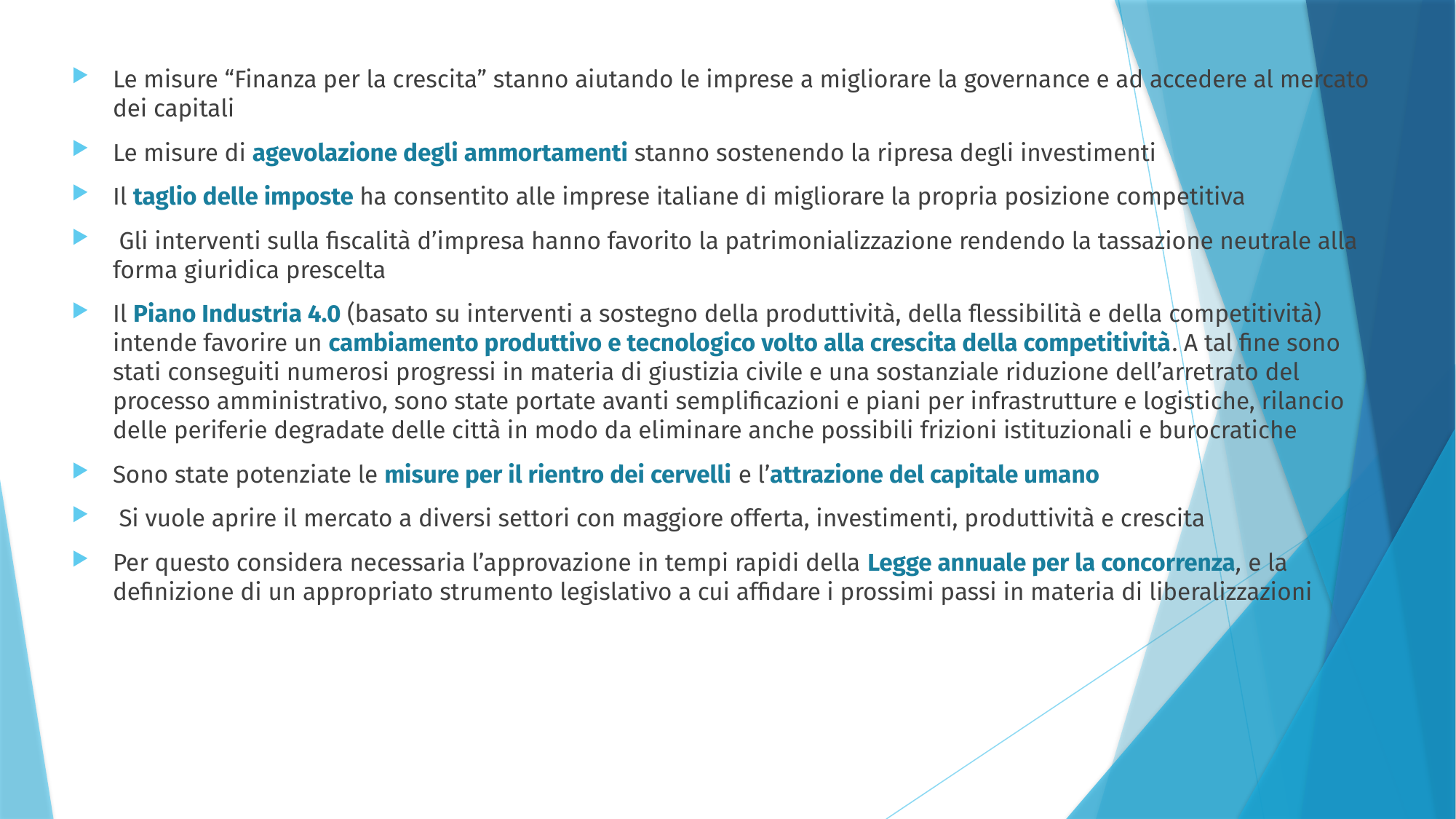

Le misure “Finanza per la crescita” stanno aiutando le imprese a migliorare la governance e ad accedere al mercato dei capitali
Le misure di agevolazione degli ammortamenti stanno sostenendo la ripresa degli investimenti
Il taglio delle imposte ha consentito alle imprese italiane di migliorare la propria posizione competitiva
 Gli interventi sulla fiscalità d’impresa hanno favorito la patrimonializzazione rendendo la tassazione neutrale alla forma giuridica prescelta
Il Piano Industria 4.0 (basato su interventi a sostegno della produttività, della flessibilità e della competitività) intende favorire un cambiamento produttivo e tecnologico volto alla crescita della competitività. A tal fine sono stati conseguiti numerosi progressi in materia di giustizia civile e una sostanziale riduzione dell’arretrato del processo amministrativo, sono state portate avanti semplificazioni e piani per infrastrutture e logistiche, rilancio delle periferie degradate delle città in modo da eliminare anche possibili frizioni istituzionali e burocratiche
Sono state potenziate le misure per il rientro dei cervelli e l’attrazione del capitale umano
 Si vuole aprire il mercato a diversi settori con maggiore offerta, investimenti, produttività e crescita
Per questo considera necessaria l’approvazione in tempi rapidi della Legge annuale per la concorrenza, e la definizione di un appropriato strumento legislativo a cui affidare i prossimi passi in materia di liberalizzazioni